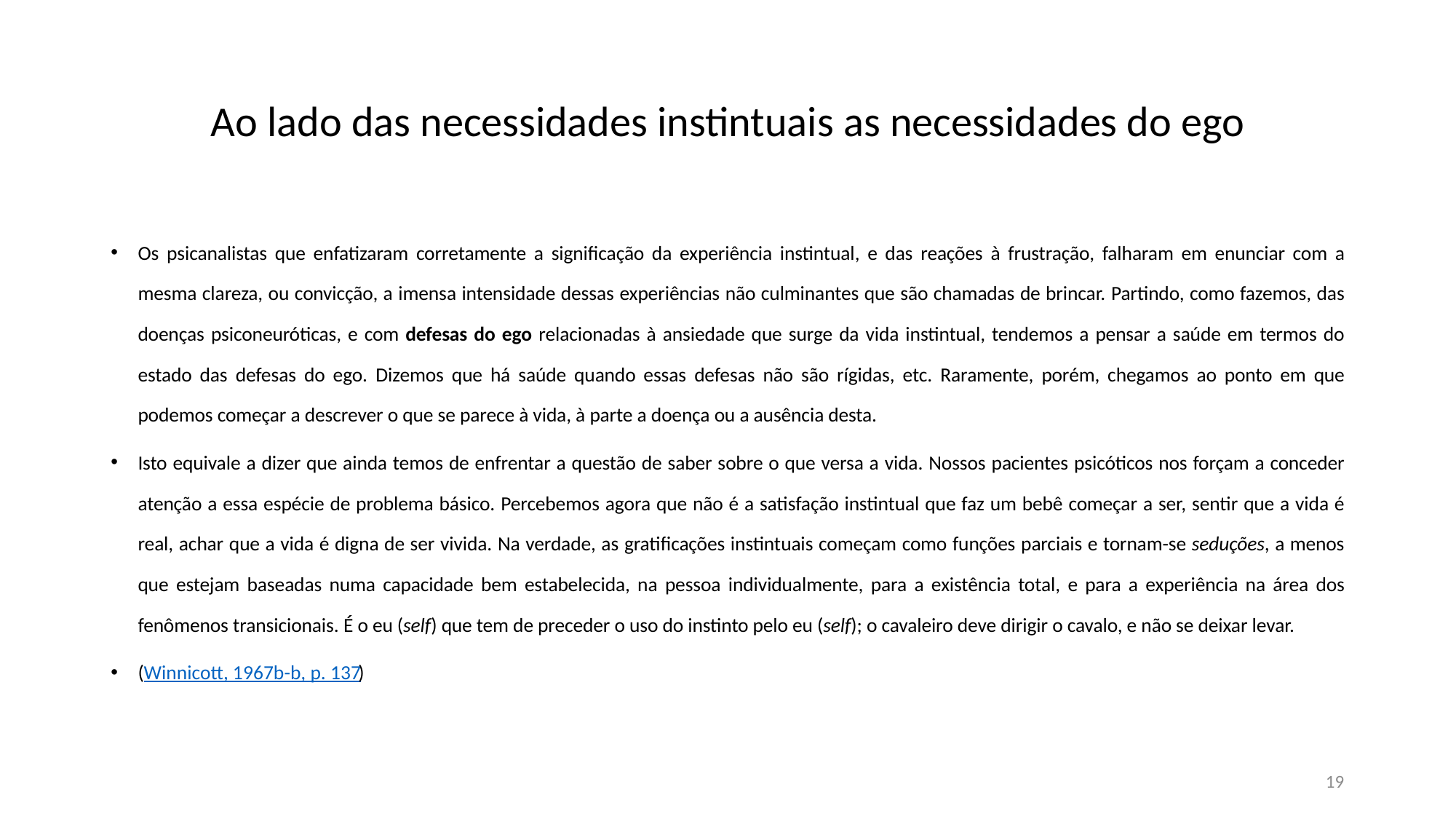

# Ao lado das necessidades instintuais as necessidades do ego
Os psicanalistas que enfatizaram corretamente a significação da experiência instintual, e das reações à frustração, falharam em enunciar com a mesma clareza, ou convicção, a imensa intensidade dessas experiências não culminantes que são chamadas de brincar. Partindo, como fazemos, das doenças psiconeuróticas, e com defesas do ego relacionadas à ansiedade que surge da vida instintual, tendemos a pensar a saúde em termos do estado das defesas do ego. Dizemos que há saúde quando essas defesas não são rígidas, etc. Raramente, porém, chegamos ao ponto em que podemos começar a descrever o que se parece à vida, à parte a doença ou a ausência desta.
Isto equivale a dizer que ainda temos de enfrentar a questão de saber sobre o que versa a vida. Nossos pacientes psicóticos nos forçam a conceder atenção a essa espécie de problema básico. Percebemos agora que não é a satisfação instintual que faz um bebê começar a ser, sentir que a vida é real, achar que a vida é digna de ser vivida. Na verdade, as gratificações instintuais começam como funções parciais e tornam-se seduções, a menos que estejam baseadas numa capacidade bem estabelecida, na pessoa individualmente, para a existência total, e para a experiência na área dos fenômenos transicionais. É o eu (self) que tem de preceder o uso do instinto pelo eu (self); o cavaleiro deve dirigir o cavalo, e não se deixar levar.
(Winnicott, 1967b-b, p. 137)

19